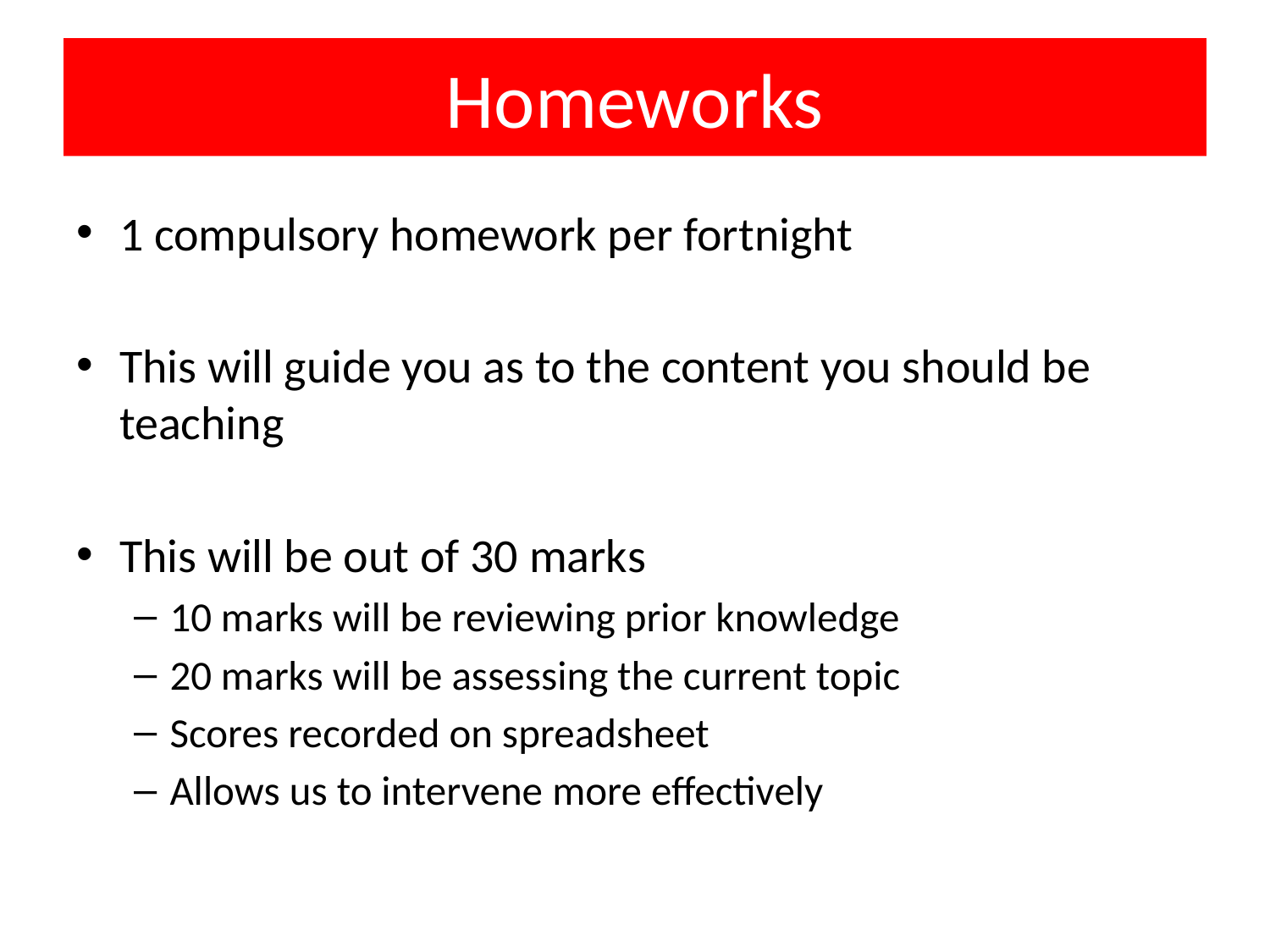

# Homeworks
1 compulsory homework per fortnight

This will guide you as to the content you should be teaching

This will be out of 30 marks
10 marks will be reviewing prior knowledge
20 marks will be assessing the current topic
Scores recorded on spreadsheet
Allows us to intervene more effectively